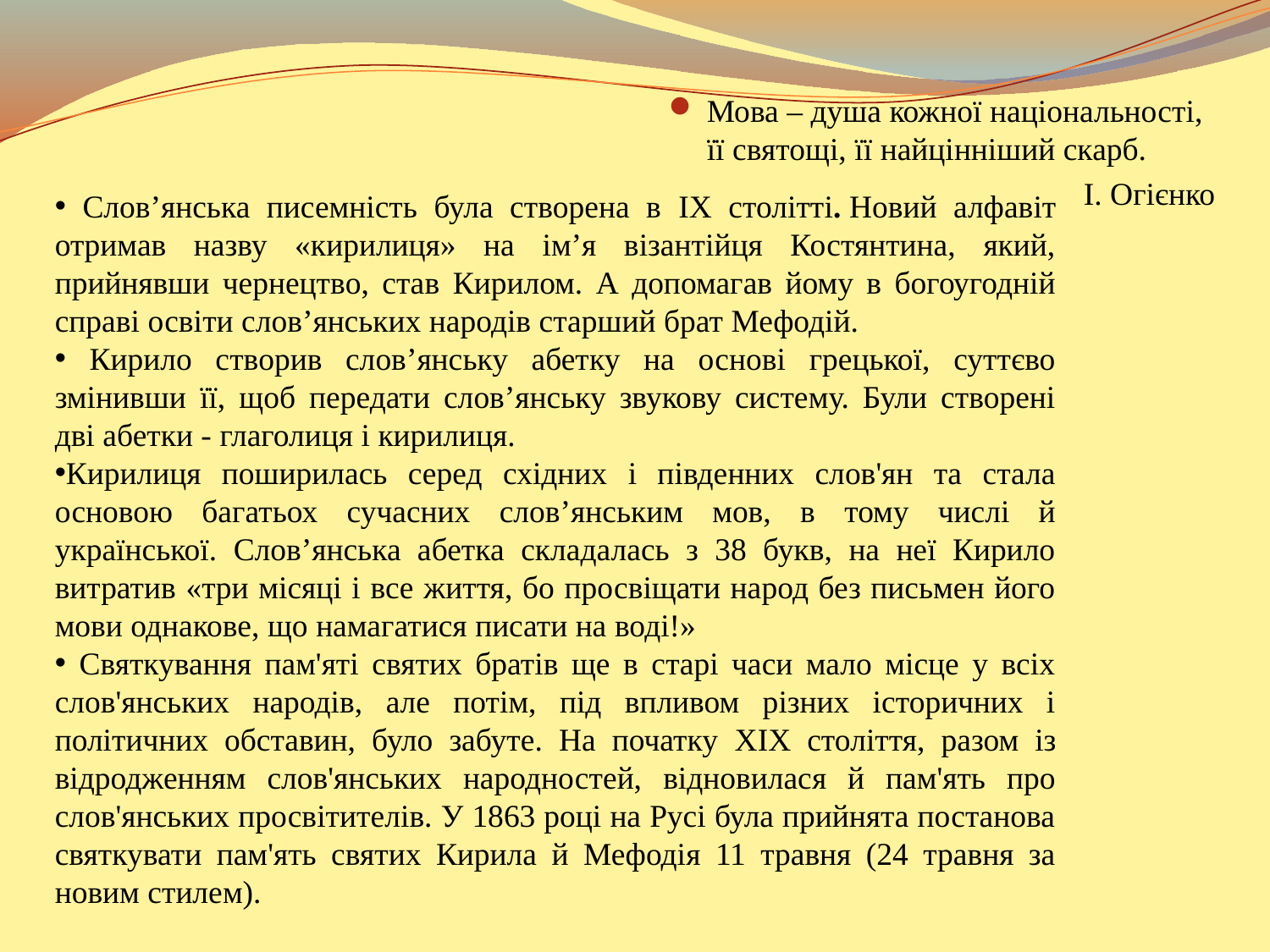

Мова – душа кожної національності, її святощі, її найцінніший скарб.
І. Огієнко
 Слов’янська писемність була створена в IX столітті. Новий алфавіт отримав назву «кирилиця» на ім’я візантійця Костянтина, який, прийнявши чернецтво, став Кирилом. А допомагав йому в богоугодній справі освіти слов’янських народів старший брат Мефодій.
 Кирило створив слов’янську абетку на основі грецької, суттєво змінивши її, щоб передати слов’янську звукову систему. Були створені дві абетки - глаголиця і кирилиця.
Кирилиця поширилась серед східних і південних слов'ян та стала основою багатьох сучасних слов’янським мов, в тому числі й української. Слов’янська абетка складалась з 38 букв, на неї Кирило витратив «три місяці і все життя, бо просвіщати народ без письмен його мови однакове, що намагатися писати на воді!»
 Святкування пам'яті святих братів ще в старі часи мало місце у всіх слов'янських народів, але потім, під впливом різних історичних і політичних обставин, було забуте. На початку XІX століття, разом із відродженням слов'янських народностей, відновилася й пам'ять про слов'янських просвітителів. У 1863 році на Русі була прийнята постанова святкувати пам'ять святих Кирила й Мефодія 11 травня (24 травня за новим стилем).